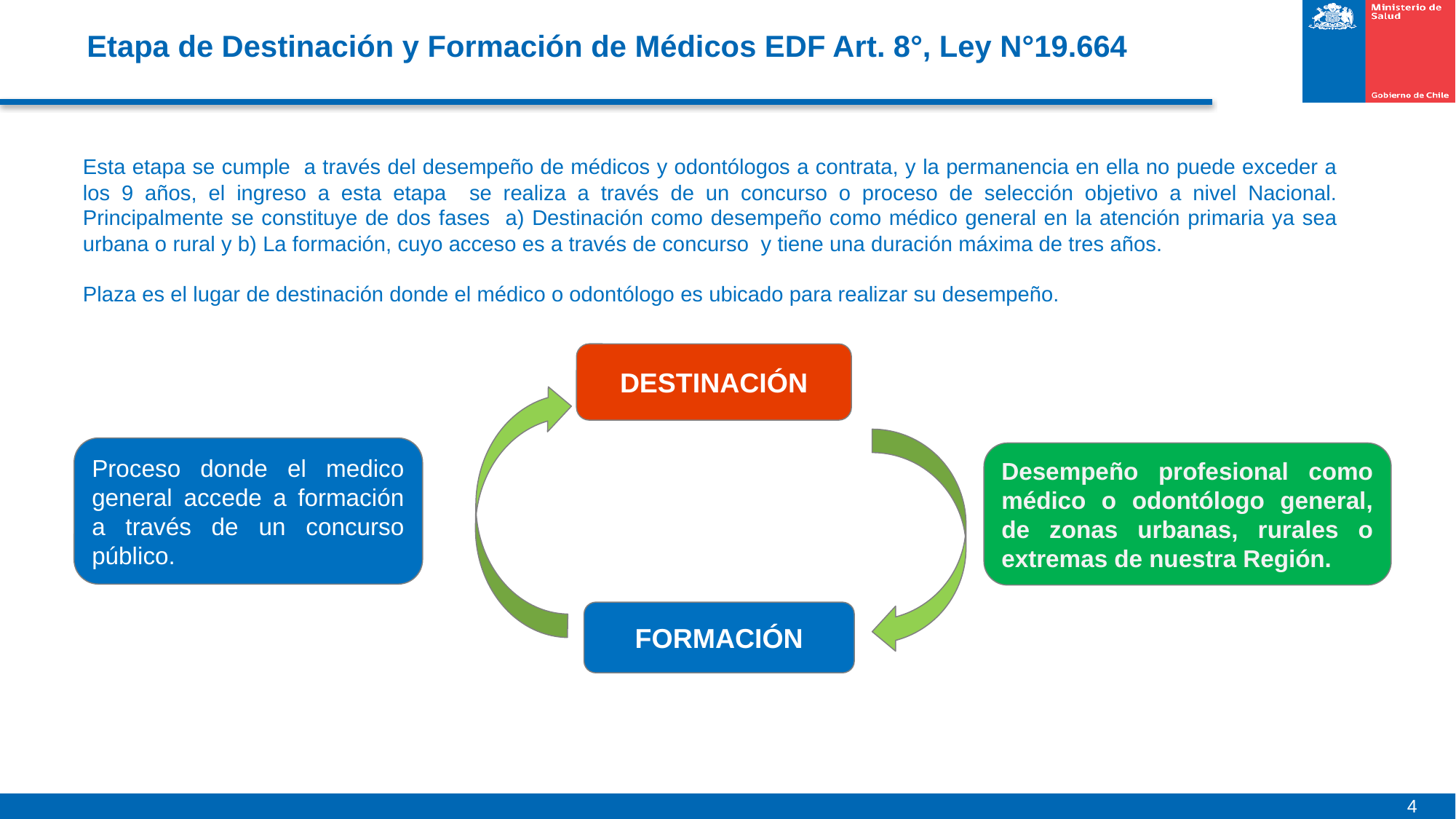

# Etapa de Destinación y Formación de Médicos EDF Art. 8°, Ley N°19.664
Esta etapa se cumple  a través del desempeño de médicos y odontólogos a contrata, y la permanencia en ella no puede exceder a los 9 años, el ingreso a esta etapa  se realiza a través de un concurso o proceso de selección objetivo a nivel Nacional. Principalmente se constituye de dos fases  a) Destinación como desempeño como médico general en la atención primaria ya sea urbana o rural y b) La formación, cuyo acceso es a través de concurso  y tiene una duración máxima de tres años.

Plaza es el lugar de destinación donde el médico o odontólogo es ubicado para realizar su desempeño.
DESTINACIÓN

Proceso donde el medico general accede a formación a través de un concurso público.
Desempeño profesional como médico o odontólogo general, de zonas urbanas, rurales o extremas de nuestra Región.
FORMACIÓN
4